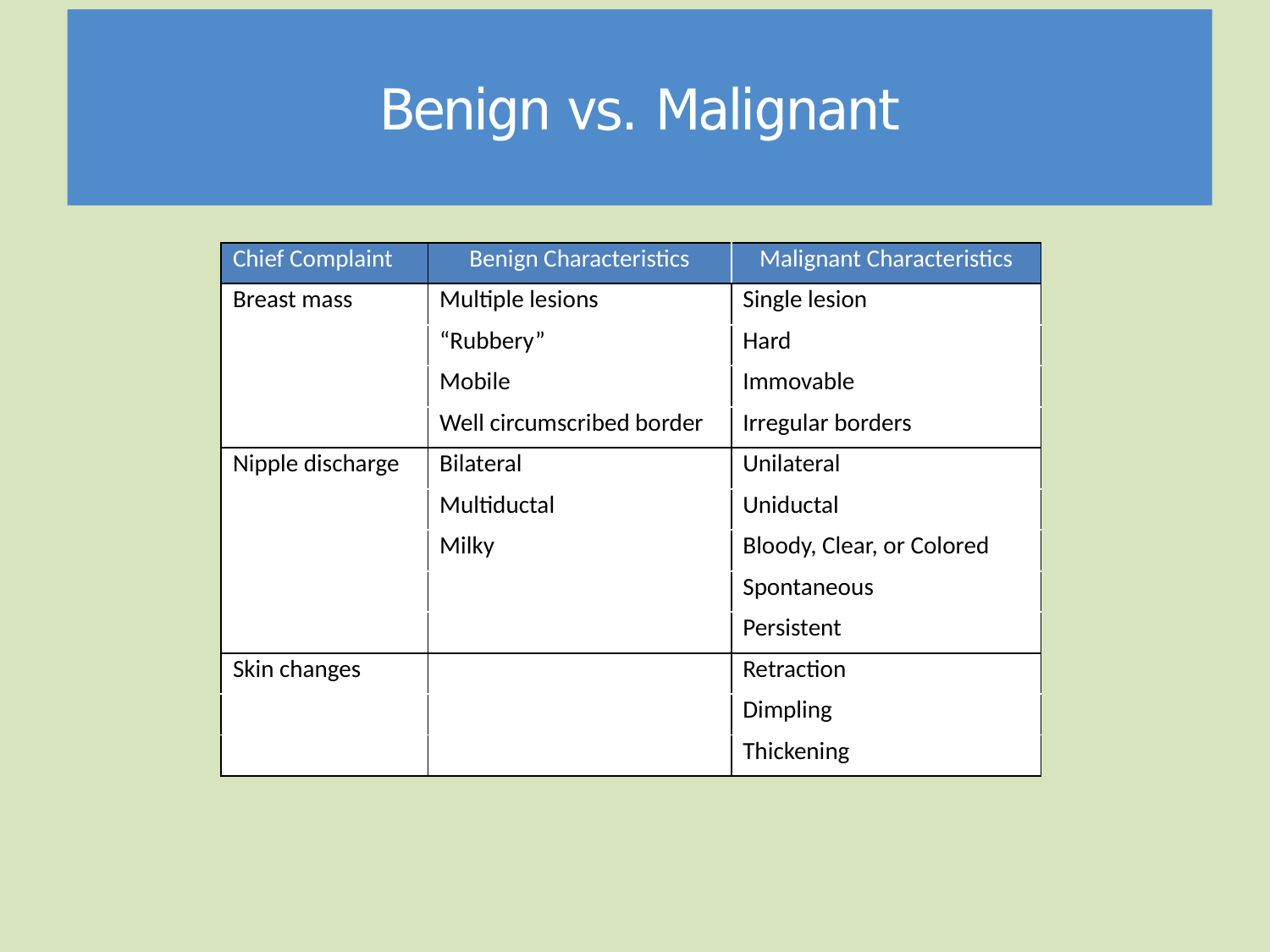

# Benign vs. Malignant
| Chief Complaint | Benign Characteristics | Malignant Characteristics |
| --- | --- | --- |
| Breast mass | Multiple lesions | Single lesion |
|  | “Rubbery” | Hard |
|  | Mobile | Immovable |
|  | Well circumscribed border | Irregular borders |
| Nipple discharge | Bilateral | Unilateral |
|  | Multiductal | Uniductal |
|  | Milky | Bloody, Clear, or Colored |
|  |  | Spontaneous |
|  |  | Persistent |
| Skin changes |  | Retraction |
|  |  | Dimpling |
|  |  | Thickening |